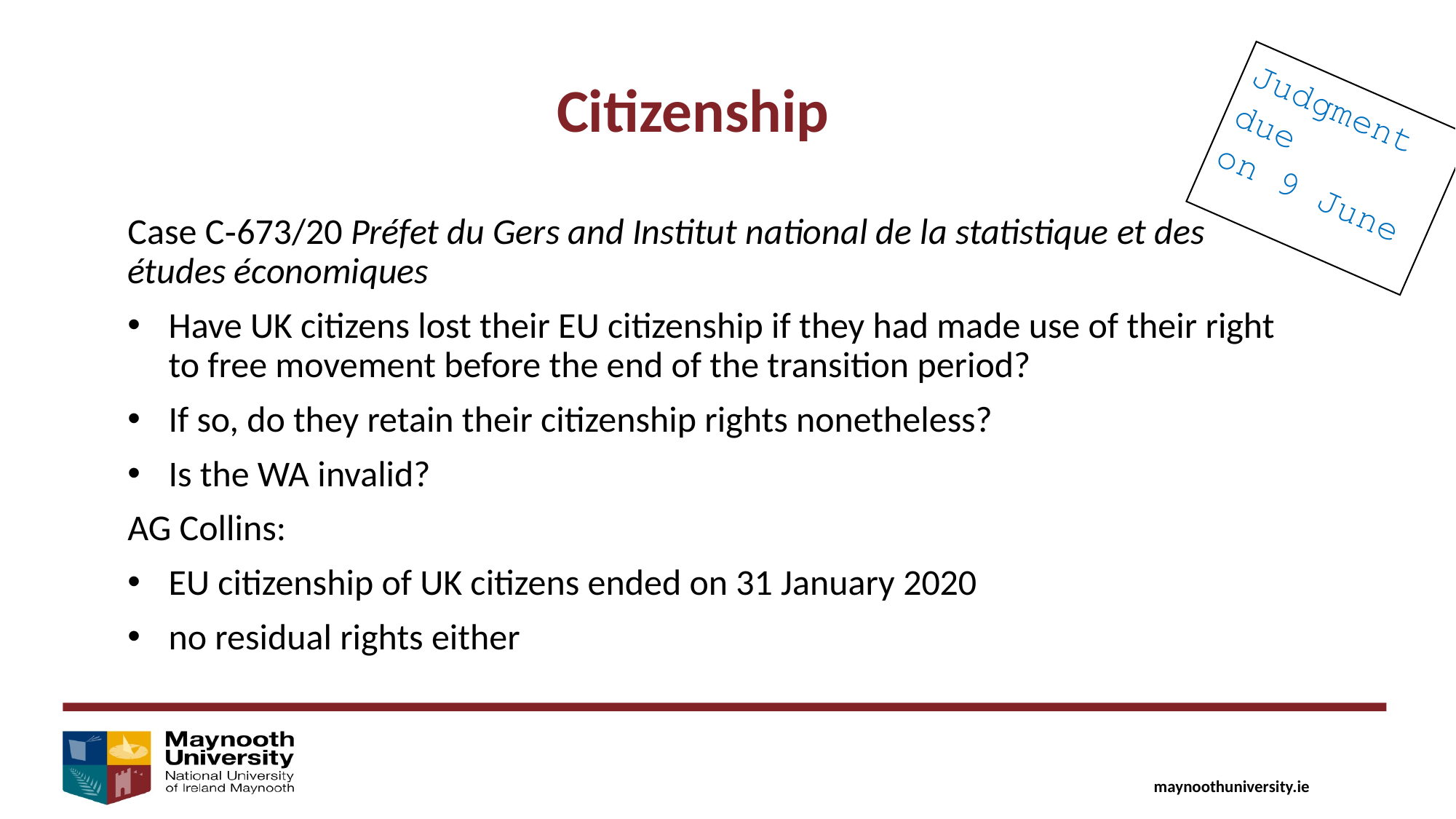

Citizenship
Judgment due
on 9 June

Case C‑673/20 Préfet du Gers and Institut national de la statistique et des études économiques
Have UK citizens lost their EU citizenship if they had made use of their right to free movement before the end of the transition period?
If so, do they retain their citizenship rights nonetheless?
Is the WA invalid?
AG Collins:
EU citizenship of UK citizens ended on 31 January 2020
no residual rights either